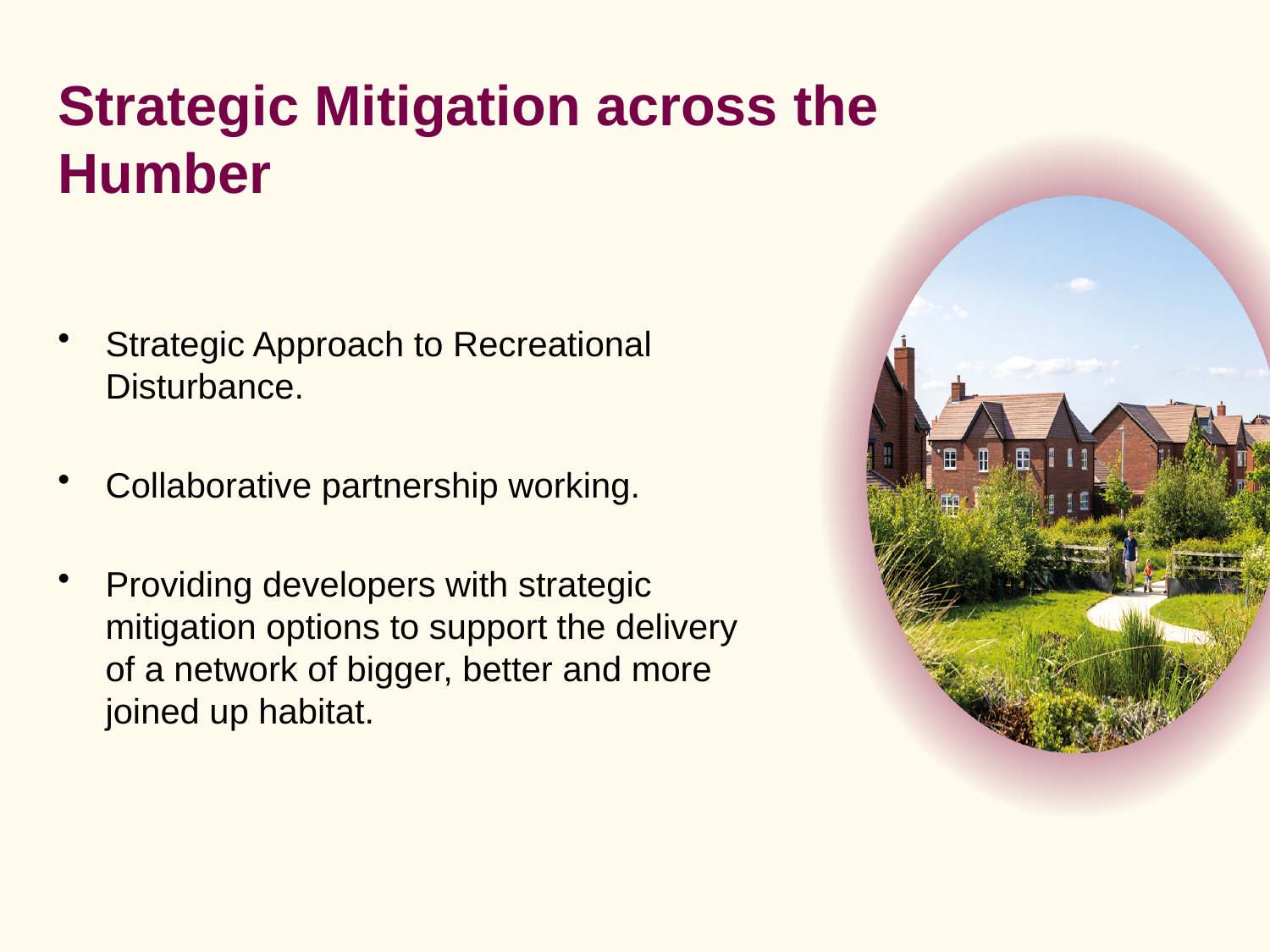

# Strategic Mitigation across the Humber
Strategic Approach to Recreational Disturbance.

Collaborative partnership working.

Providing developers with strategic mitigation options to support the delivery of a network of bigger, better and more joined up habitat.